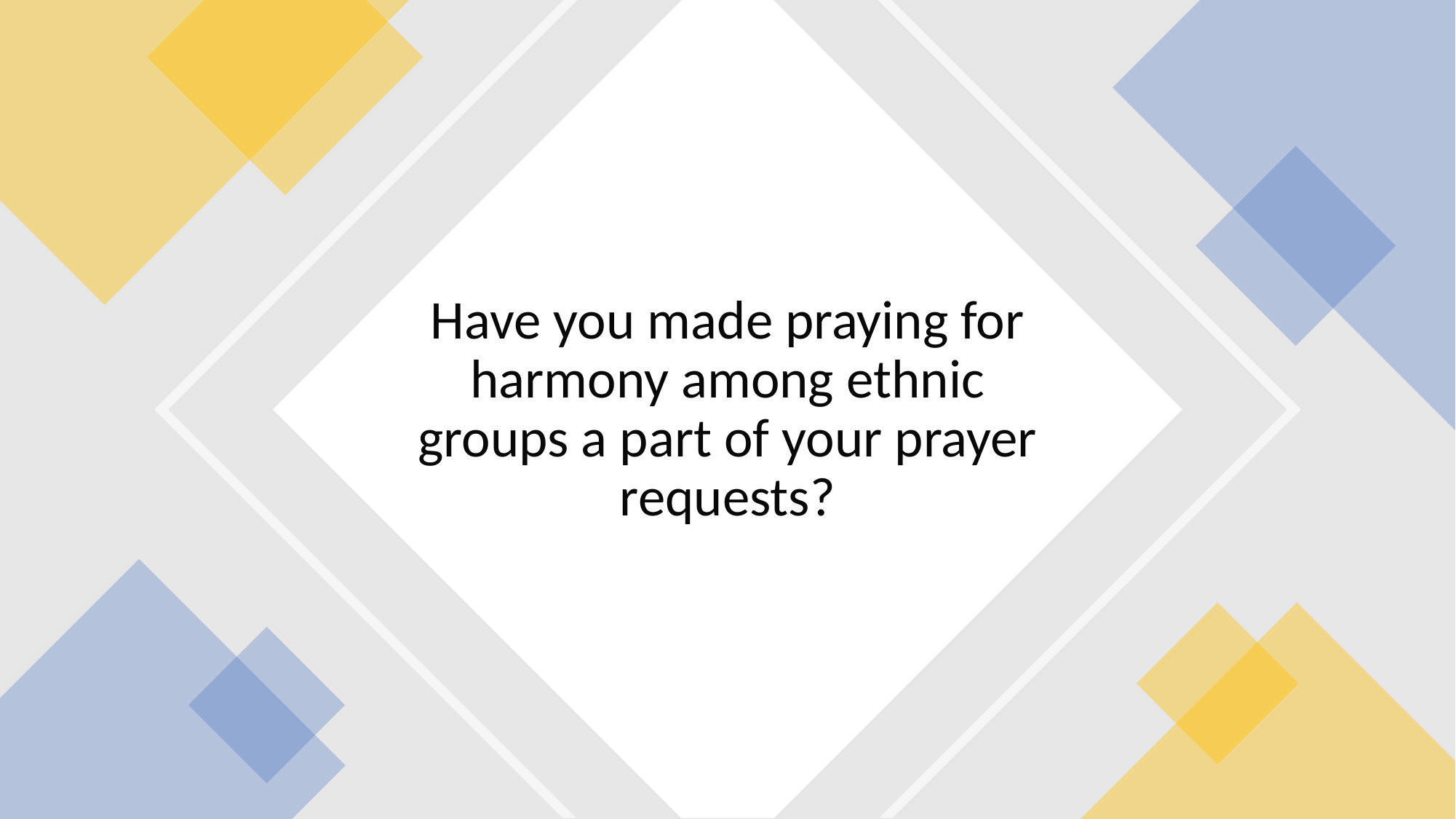

# Have you made praying for harmony among ethnic groups a part of your prayer requests?